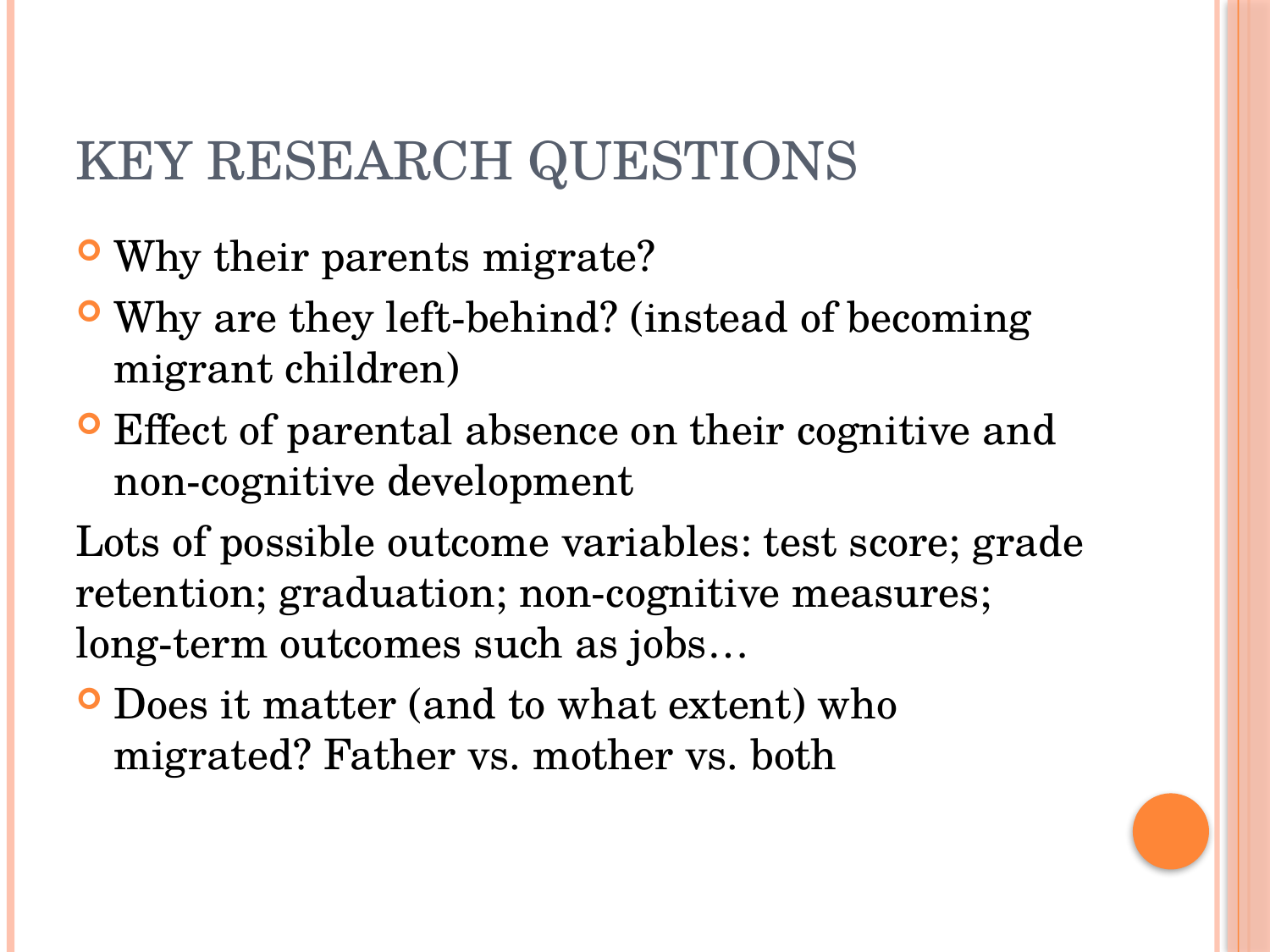

# Key research questions
Why their parents migrate?
Why are they left-behind? (instead of becoming migrant children)
Effect of parental absence on their cognitive and non-cognitive development
Lots of possible outcome variables: test score; grade retention; graduation; non-cognitive measures; long-term outcomes such as jobs…
Does it matter (and to what extent) who migrated? Father vs. mother vs. both